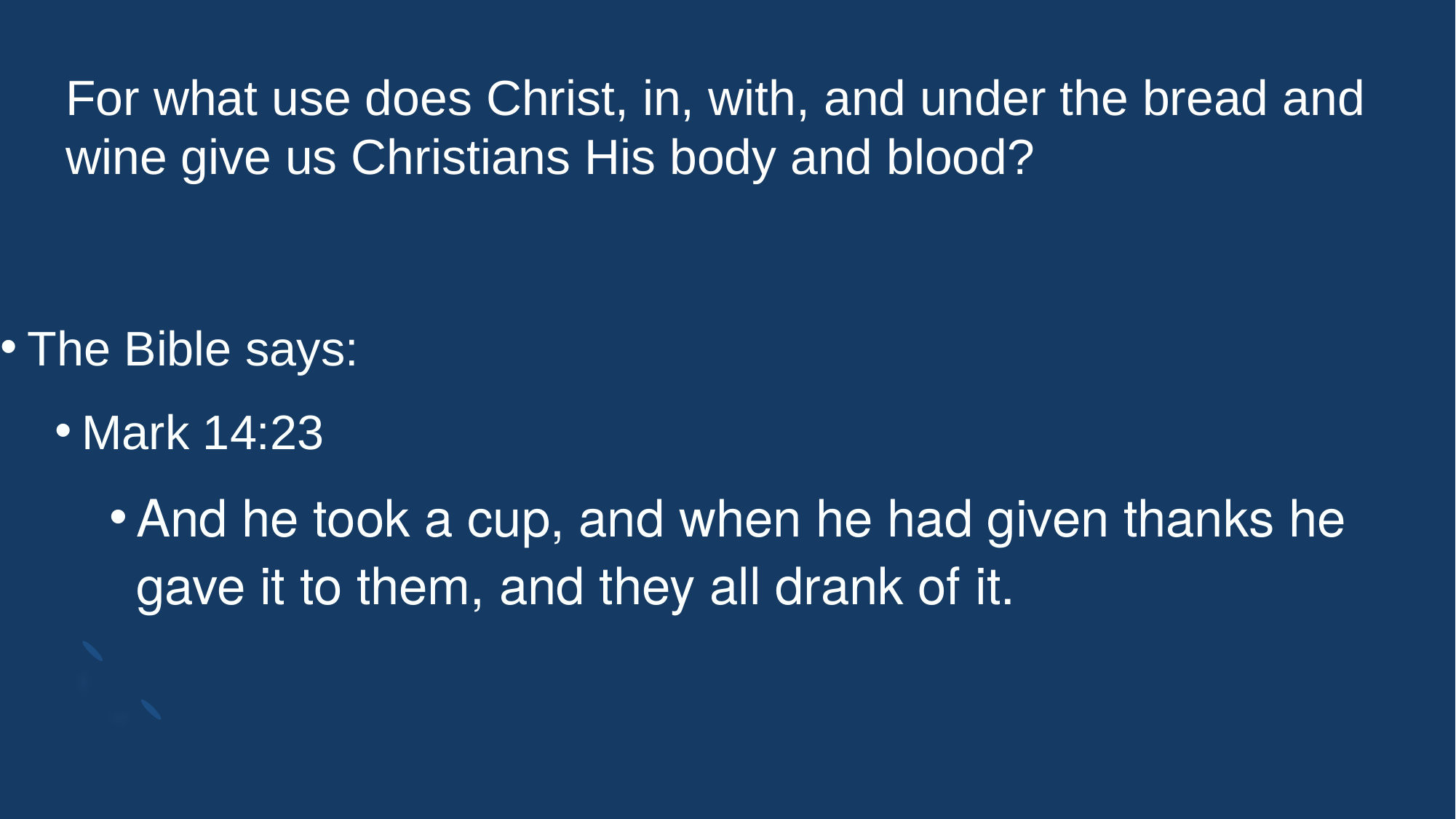

# For what use does Christ, in, with, and under the bread and wine give us Christians His body and blood?
The Bible says:
Mark 14:23
And he took a cup, and when he had given thanks he gave it to them, and they all drank of it.